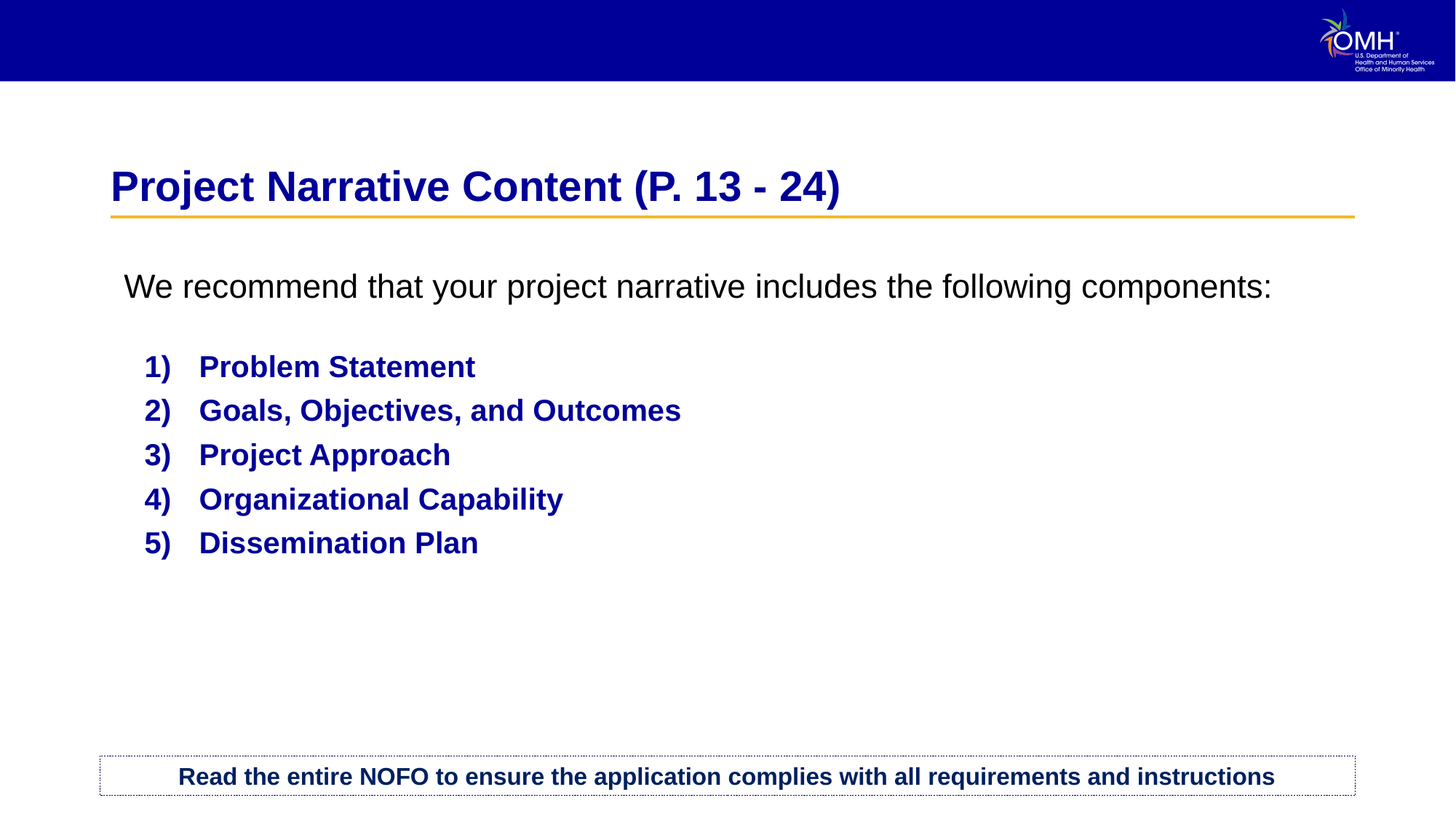

# Project Narrative Content (P. 13 - 24)
We recommend that your project narrative includes the following components:

Problem Statement
Goals, Objectives, and Outcomes
Project Approach
Organizational Capability
Dissemination Plan
Read the entire NOFO to ensure the application complies with all requirements and instructions